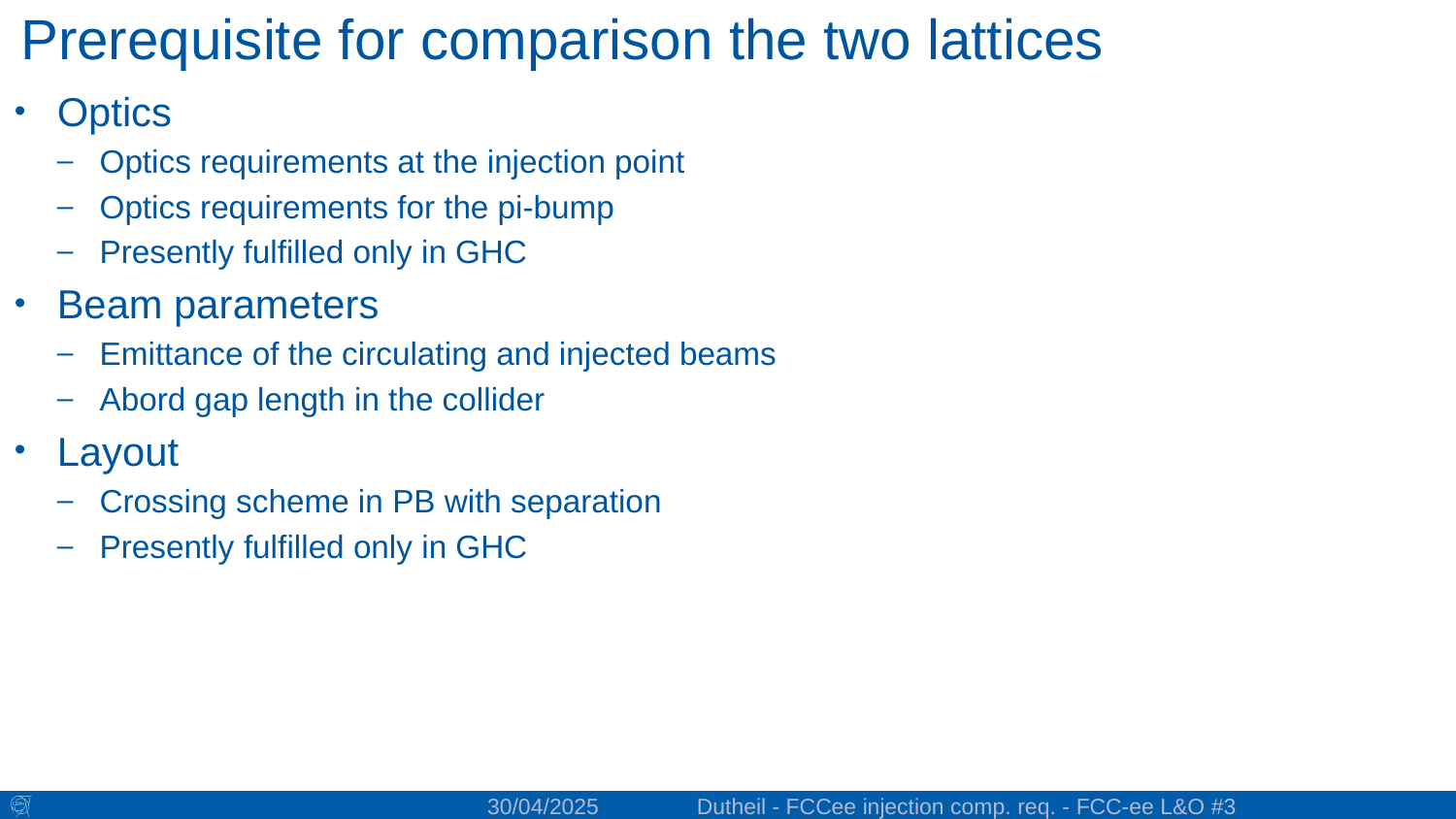

# Prerequisite for comparison the two lattices
Optics
Optics requirements at the injection point
Optics requirements for the pi-bump
Presently fulfilled only in GHC
Beam parameters
Emittance of the circulating and injected beams
Abord gap length in the collider
Layout
Crossing scheme in PB with separation
Presently fulfilled only in GHC

30/04/2025
Dutheil - FCCee injection comp. req. - FCC-ee L&O #3